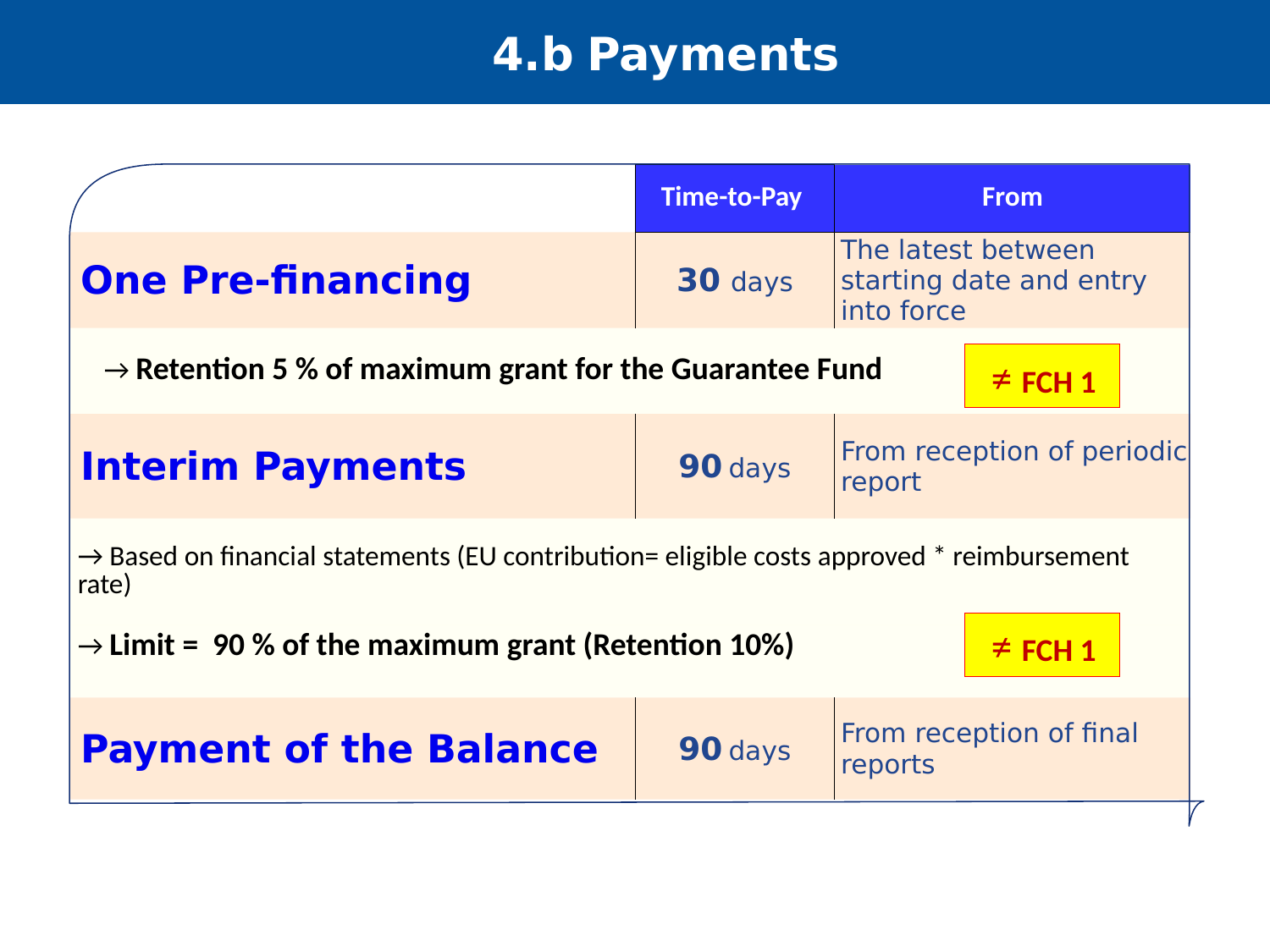

4.b Payments

|  |  |  |  |  |  |  |  | Time-to-Pay | From |
| --- | --- | --- | --- | --- | --- | --- | --- | --- | --- |
| One Pre-financing |  |  |  |  |  |  |  | 30 days | The latest between starting date and entry into force |
|  |  | → Retention 5 % of maximum grant for the Guarantee Fund |  |  |  |  |  |  |  |
| Interim Payments |  |  |  |  |  |  |  | 90 days | From reception of periodic report |
|  | → Based on financial statements (EU contribution= eligible costs approved \* reimbursement rate) |  |  |  |  |  |  |  |  |
|  | → Limit = 90 % of the maximum grant (Retention 10%) |  |  |  |  |  |  |  |  |
| Payment of the Balance |  |  |  |  |  |  |  | 90 days | From reception of final reports |
 ≠ FCH 1
 ≠ FCH 1